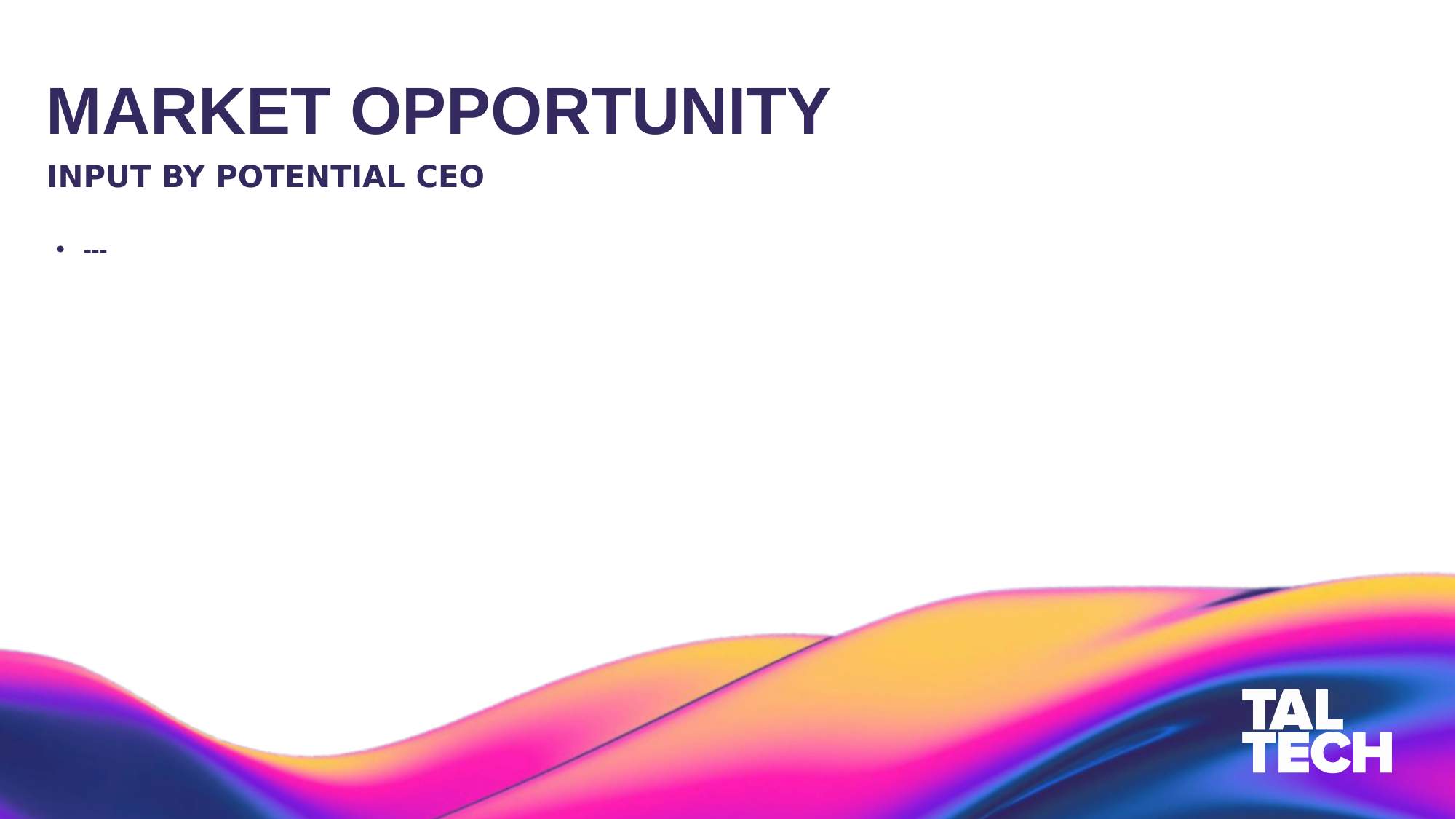

# MARKET OPPORTUNITY
INPUT BY POTENTIAL CEO
---